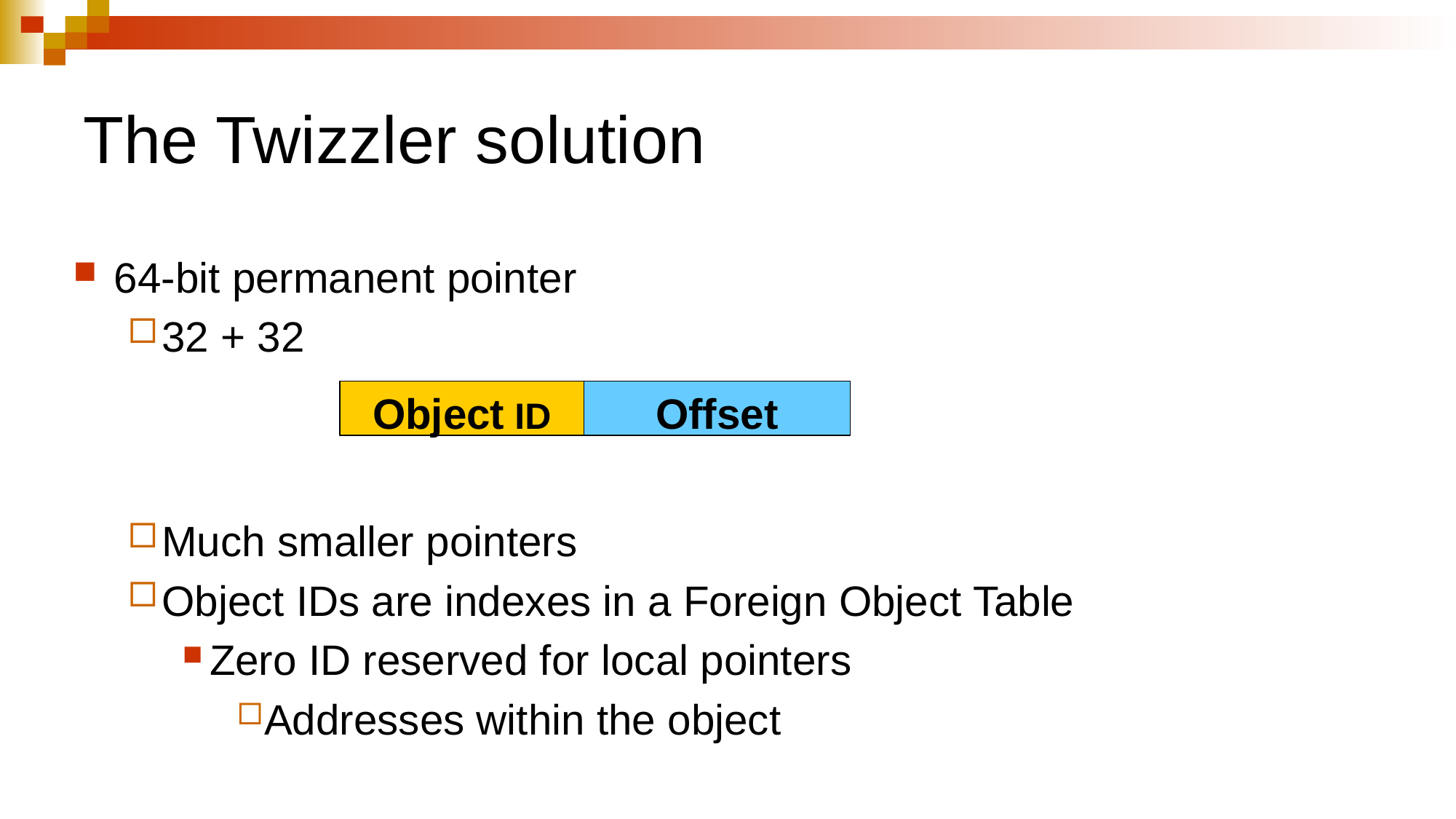

# The Twizzler solution
64-bit permanent pointer
32 + 32

Much smaller pointers
Object IDs are indexes in a Foreign Object Table
Zero ID reserved for local pointers
Addresses within the object
Object ID
Offset